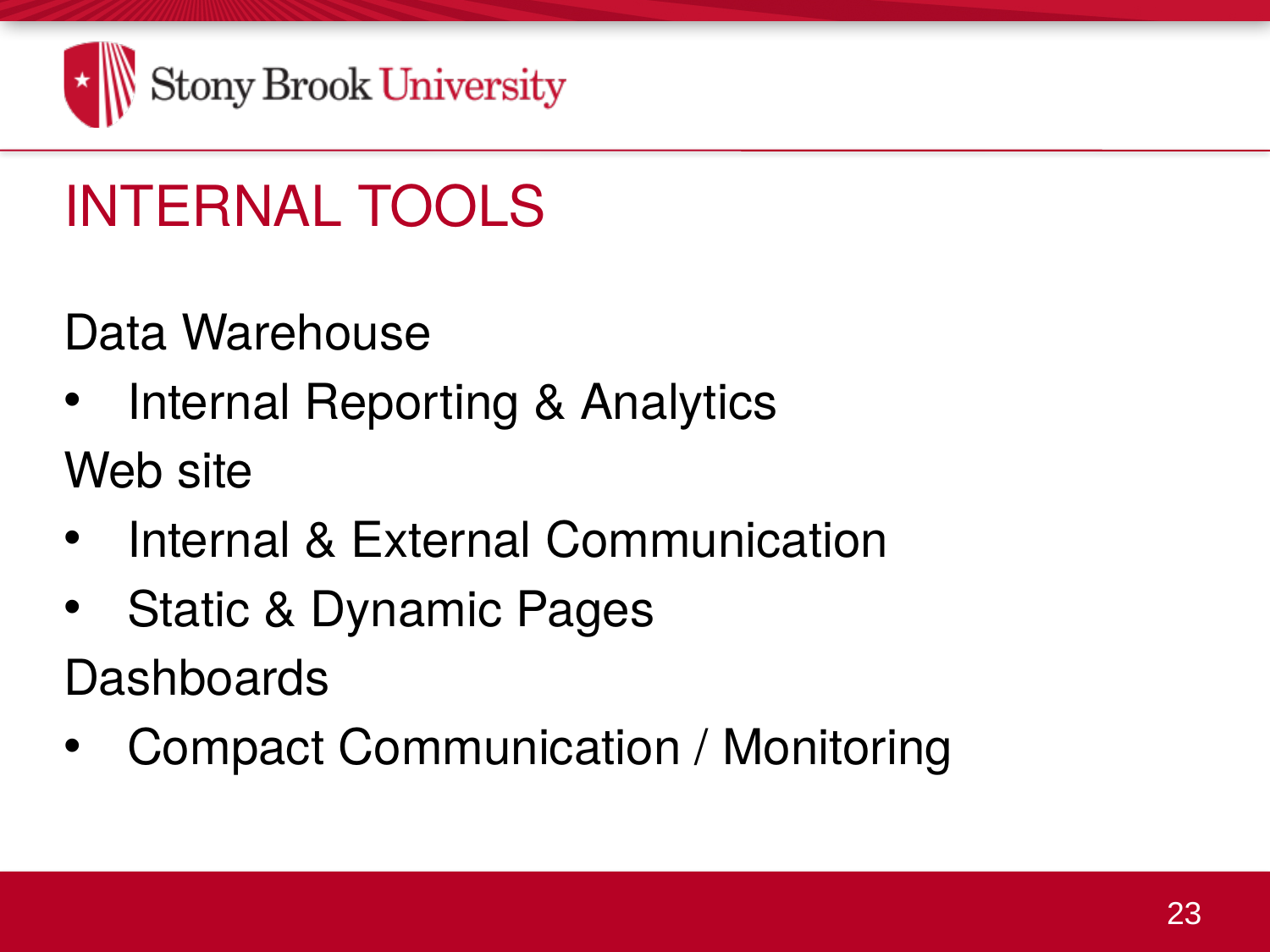

Internal Tools
Data Warehouse
Internal Reporting & Analytics
Web site
Internal & External Communication
Static & Dynamic Pages
Dashboards
Compact Communication / Monitoring